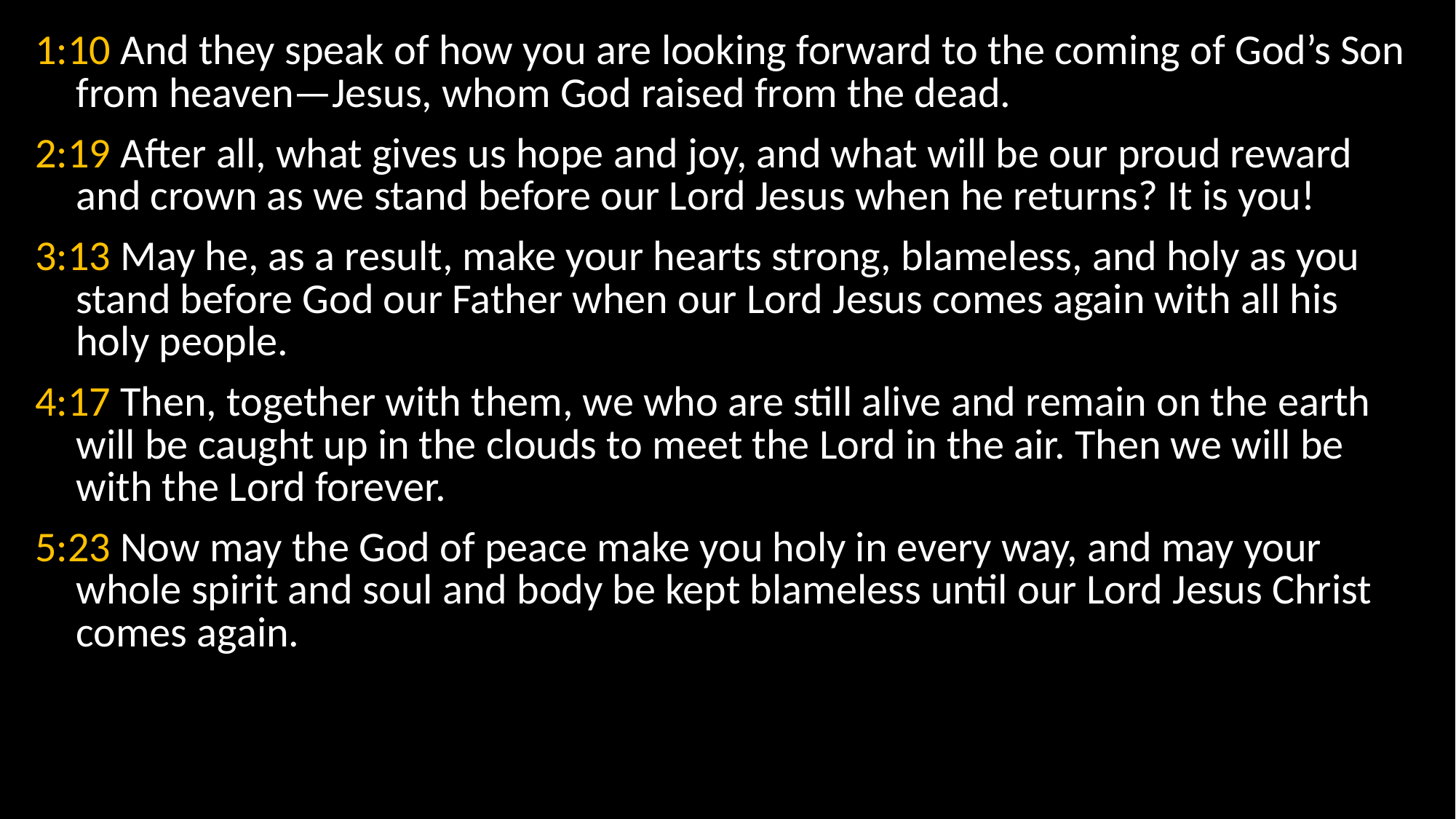

1:10 And they speak of how you are looking forward to the coming of God’s Son from heaven—Jesus, whom God raised from the dead.
2:19 After all, what gives us hope and joy, and what will be our proud reward and crown as we stand before our Lord Jesus when he returns? It is you!
3:13 May he, as a result, make your hearts strong, blameless, and holy as you stand before God our Father when our Lord Jesus comes again with all his holy people.
4:17 Then, together with them, we who are still alive and remain on the earth will be caught up in the clouds to meet the Lord in the air. Then we will be with the Lord forever.
5:23 Now may the God of peace make you holy in every way, and may your whole spirit and soul and body be kept blameless until our Lord Jesus Christ comes again.